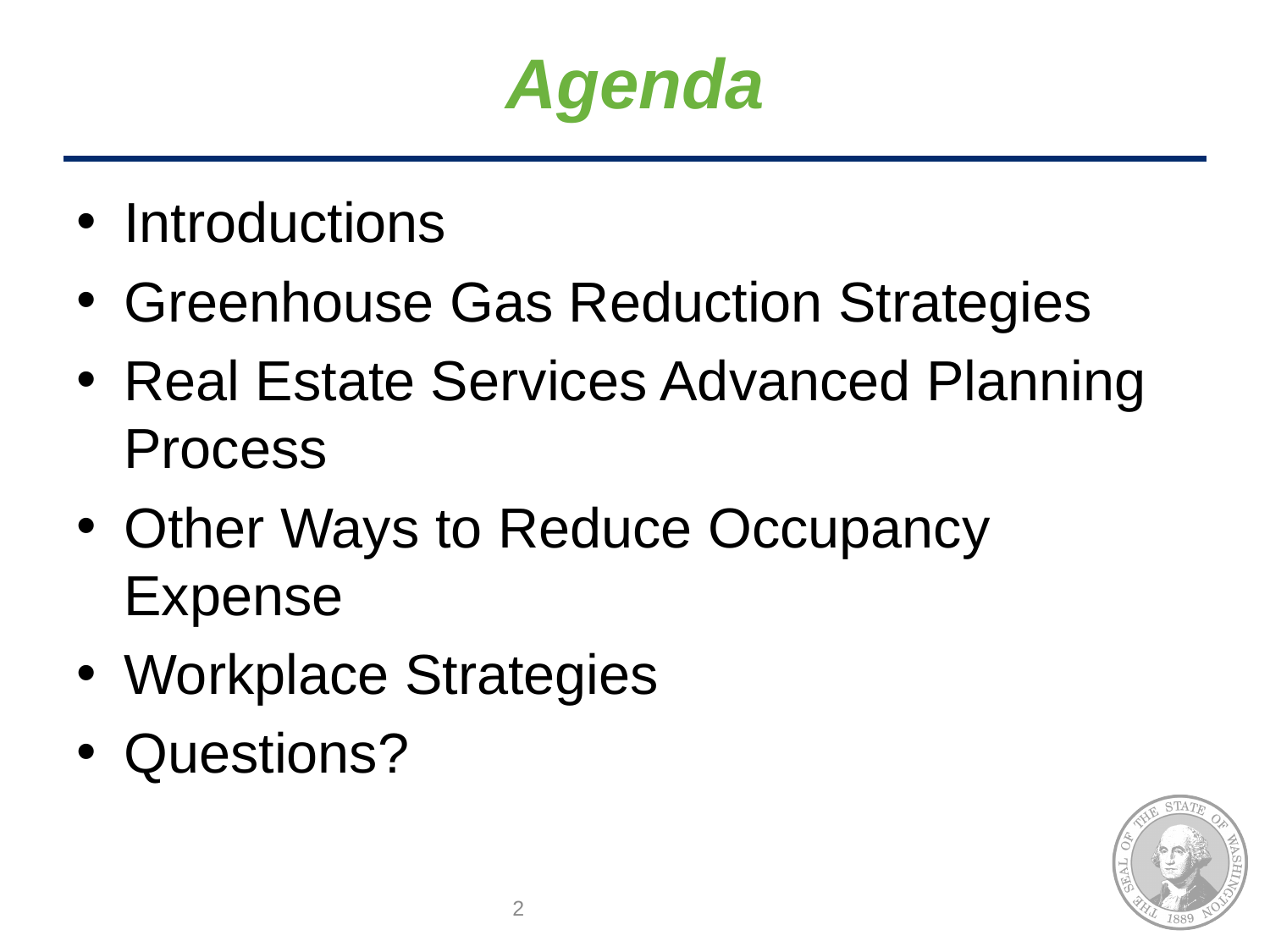

# Agenda
Introductions
Greenhouse Gas Reduction Strategies
Real Estate Services Advanced Planning Process
Other Ways to Reduce Occupancy Expense
Workplace Strategies
Questions?
2